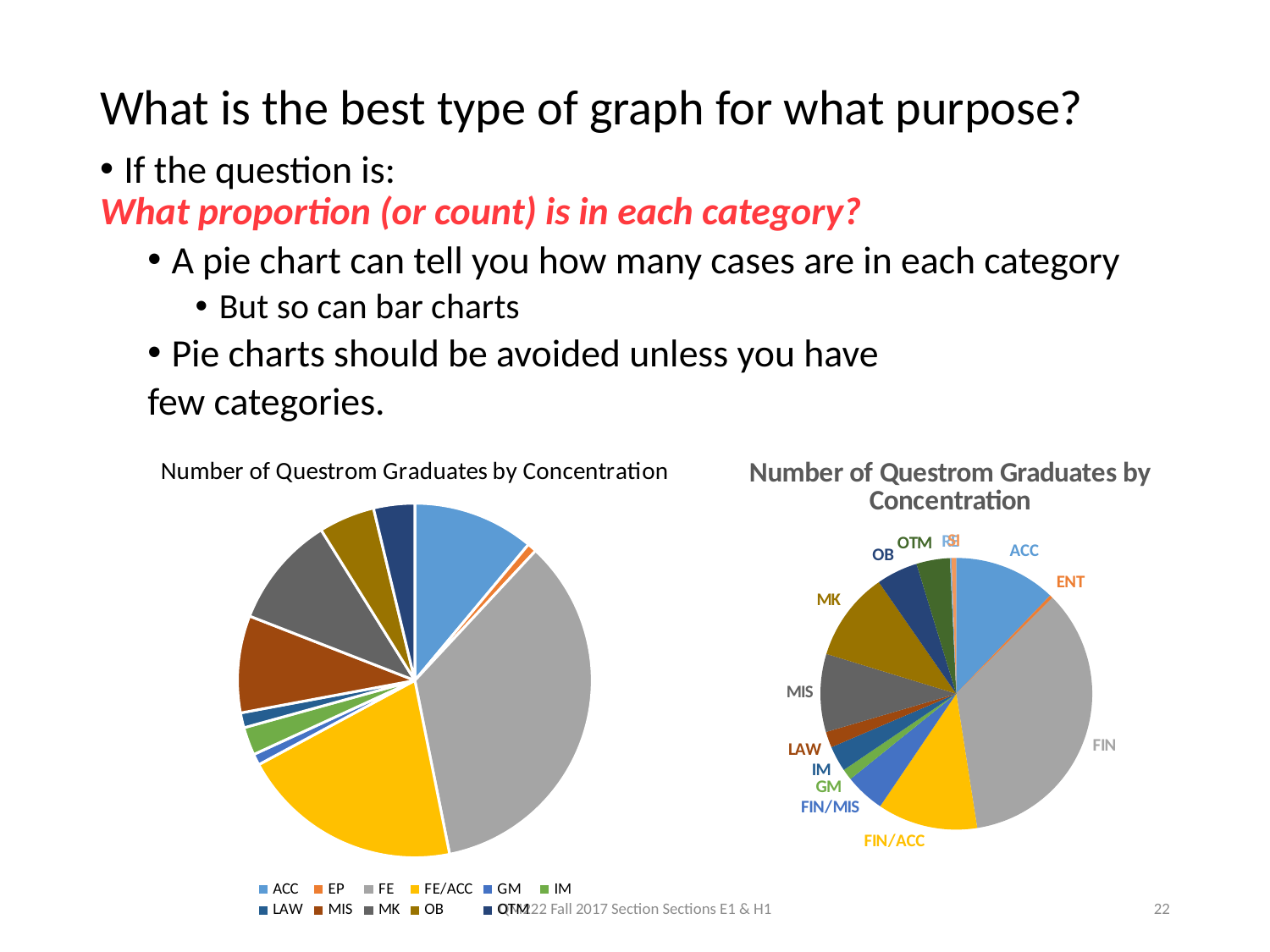

# What is the best type of graph for what purpose?
If the question is:
What proportion (or count) is in each category?
A pie chart can tell you how many cases are in each category
But so can bar charts
Pie charts should be avoided unless you have
few categories.

### Chart: Number of Questrom Graduates by Concentration

| Category |  |
|---|---|
| ACC | 64.0 |
| ENT | 2.0 |
| FIN | 185.0 |
| FIN/ACC | 63.0 |
| FIN/MIS | 25.0 |
| GM | 7.0 |
| IM | 16.0 |
| LAW | 10.0 |
| MIS | 49.0 |
| MK | 56.0 |
| OB | 26.0 |
| OTM | 21.0 |
| RE | 1.0 |
| SI | 3.0 |

### Chart: Number of Questrom Graduates by Concentration

| Category | Number of Graduates by Concentraion |
|---|---|
| ACC | 65.0 |
| EP | 5.0 |
| FE | 205.0 |
| FE/ACC | 119.0 |
| GM | 6.0 |
| IM | 15.0 |
| LAW | 8.0 |
| MIS | 52.0 |
| MK | 60.0 |
| OB | 30.0 |
| OTM | 22.0 |
QM222 Fall 2017 Section Sections E1 & H1
22